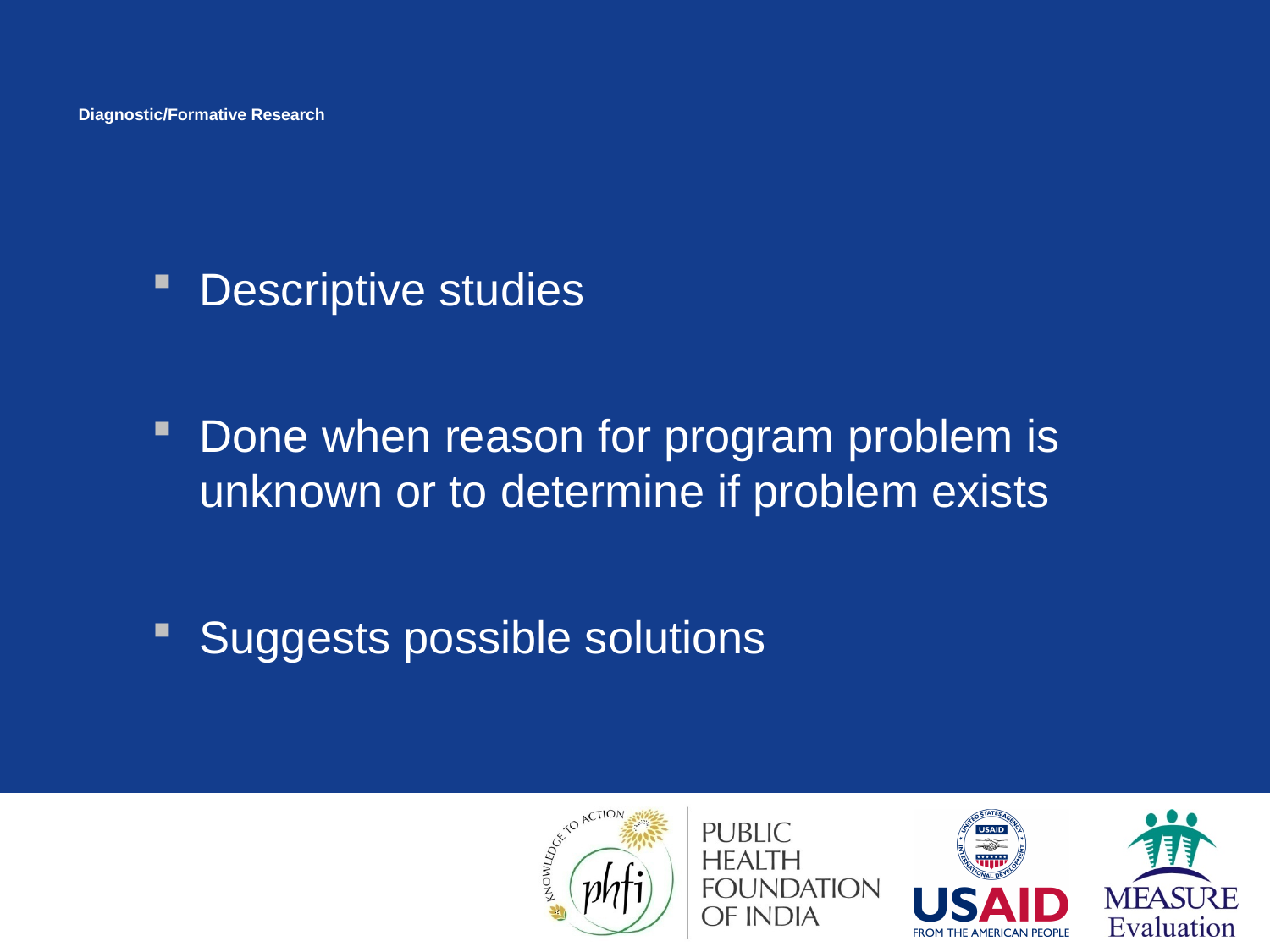

# Diagnostic/Formative Research
Descriptive studies

Done when reason for program problem is unknown or to determine if problem exists

Suggests possible solutions

33